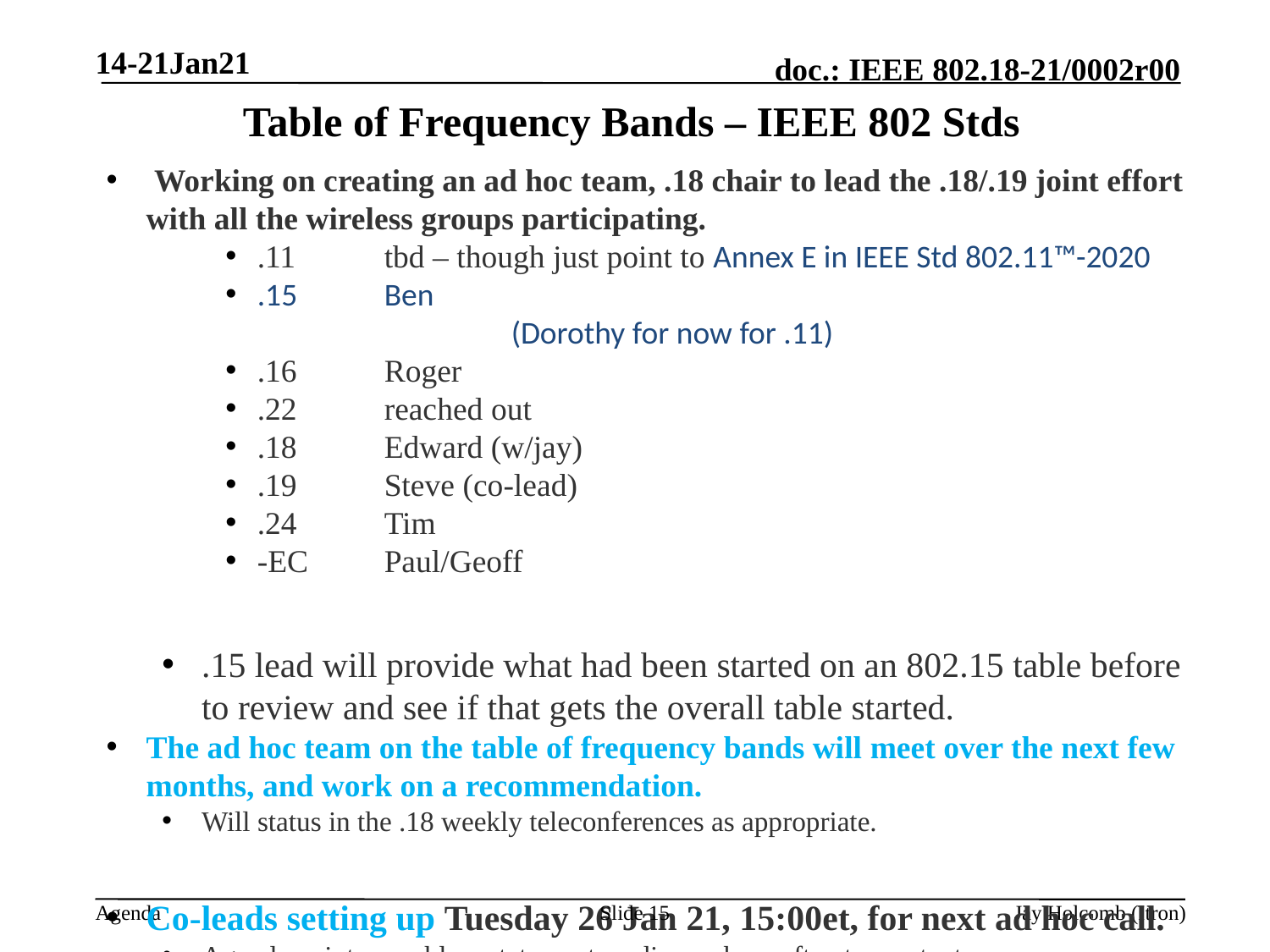

14-21Jan21
# Table of Frequency Bands – IEEE 802 Stds

 Working on creating an ad hoc team, .18 chair to lead the .18/.19 joint effort with all the wireless groups participating.
.11	tbd – though just point to Annex E in IEEE Std 802.11™-2020
.15 	Ben								(Dorothy for now for .11)
.16	Roger
.22	reached out
.18	Edward (w/jay)
.19	Steve (co-lead)
.24	Tim
-EC	Paul/Geoff

.15 lead will provide what had been started on an 802.15 table before to review and see if that gets the overall table started.
The ad hoc team on the table of frequency bands will meet over the next few months, and work on a recommendation.
Will status in the .18 weekly teleconferences as appropriate.

Co-leads setting up Tuesday 26 Jan 21, 15:00et, for next ad hoc call.
Agenda points:  problem statement, audience, how often to meet, etc.
Slide 15
Jay Holcomb (Itron)